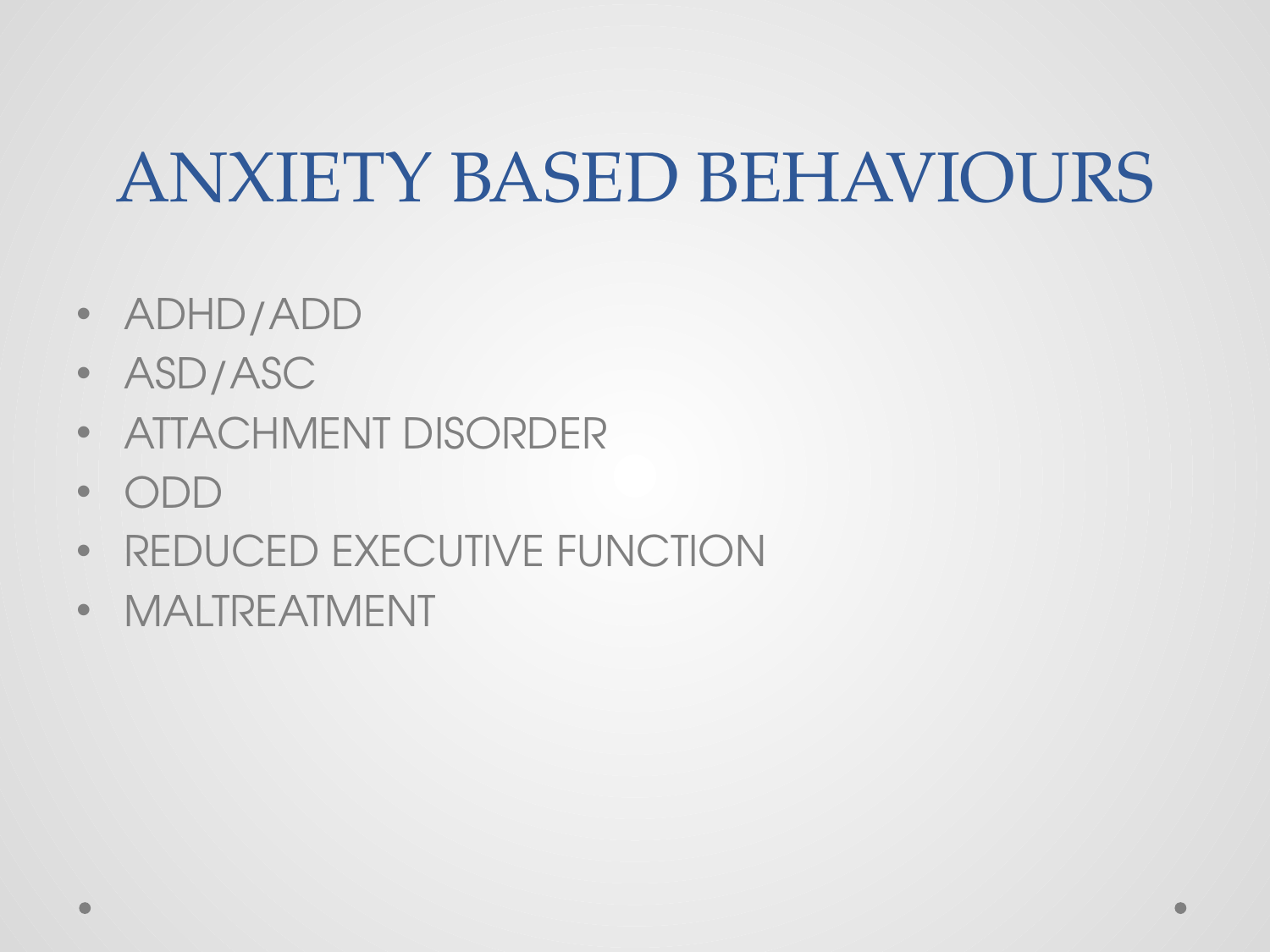

# ANXIETY BASED BEHAVIOURS

ADHD/ADD
ASD/ASC
ATTACHMENT DISORDER
ODD
REDUCED EXECUTIVE FUNCTION
MALTREATMENT